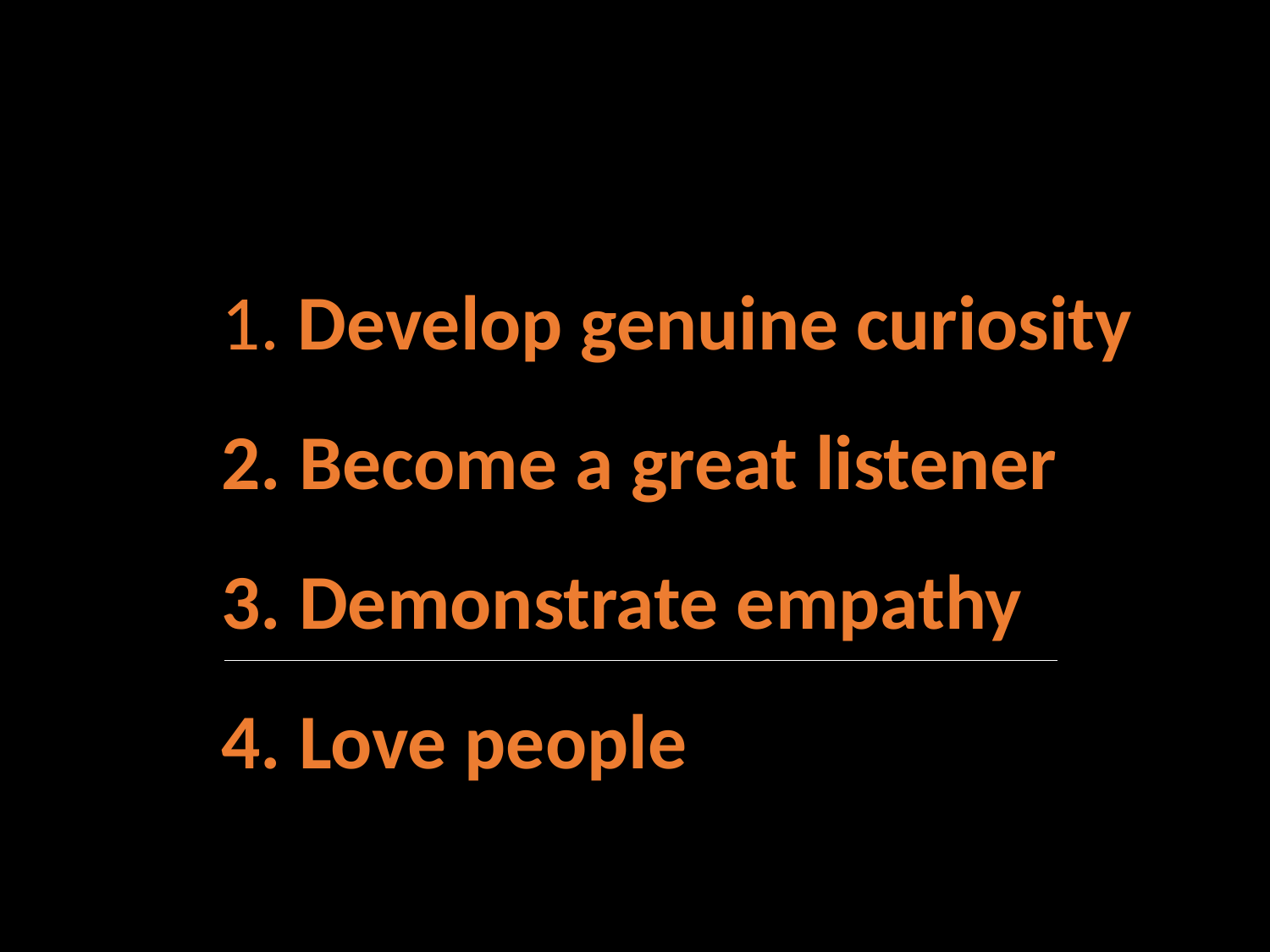

Develop genuine curiosity
 Become a great listener
 Demonstrate empathy
 Love people